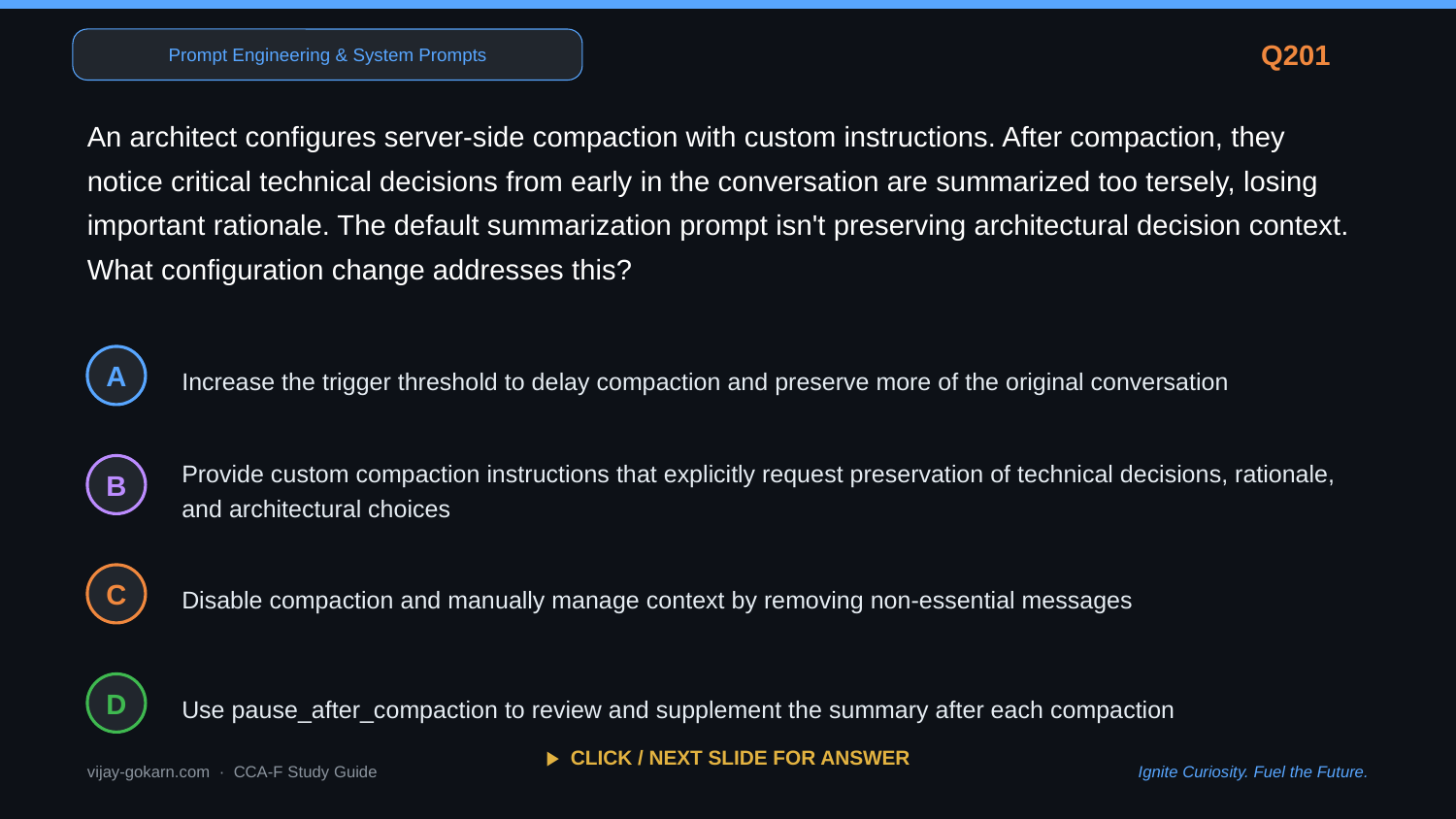

Prompt Engineering & System Prompts
Q201
An architect configures server-side compaction with custom instructions. After compaction, they notice critical technical decisions from early in the conversation are summarized too tersely, losing important rationale. The default summarization prompt isn't preserving architectural decision context. What configuration change addresses this?
Increase the trigger threshold to delay compaction and preserve more of the original conversation

A
Provide custom compaction instructions that explicitly request preservation of technical decisions, rationale, and architectural choices

B
Disable compaction and manually manage context by removing non-essential messages

C
Use pause_after_compaction to review and supplement the summary after each compaction

D
▶  CLICK / NEXT SLIDE FOR ANSWER
vijay-gokarn.com  ·  CCA-F Study Guide
Ignite Curiosity. Fuel the Future.